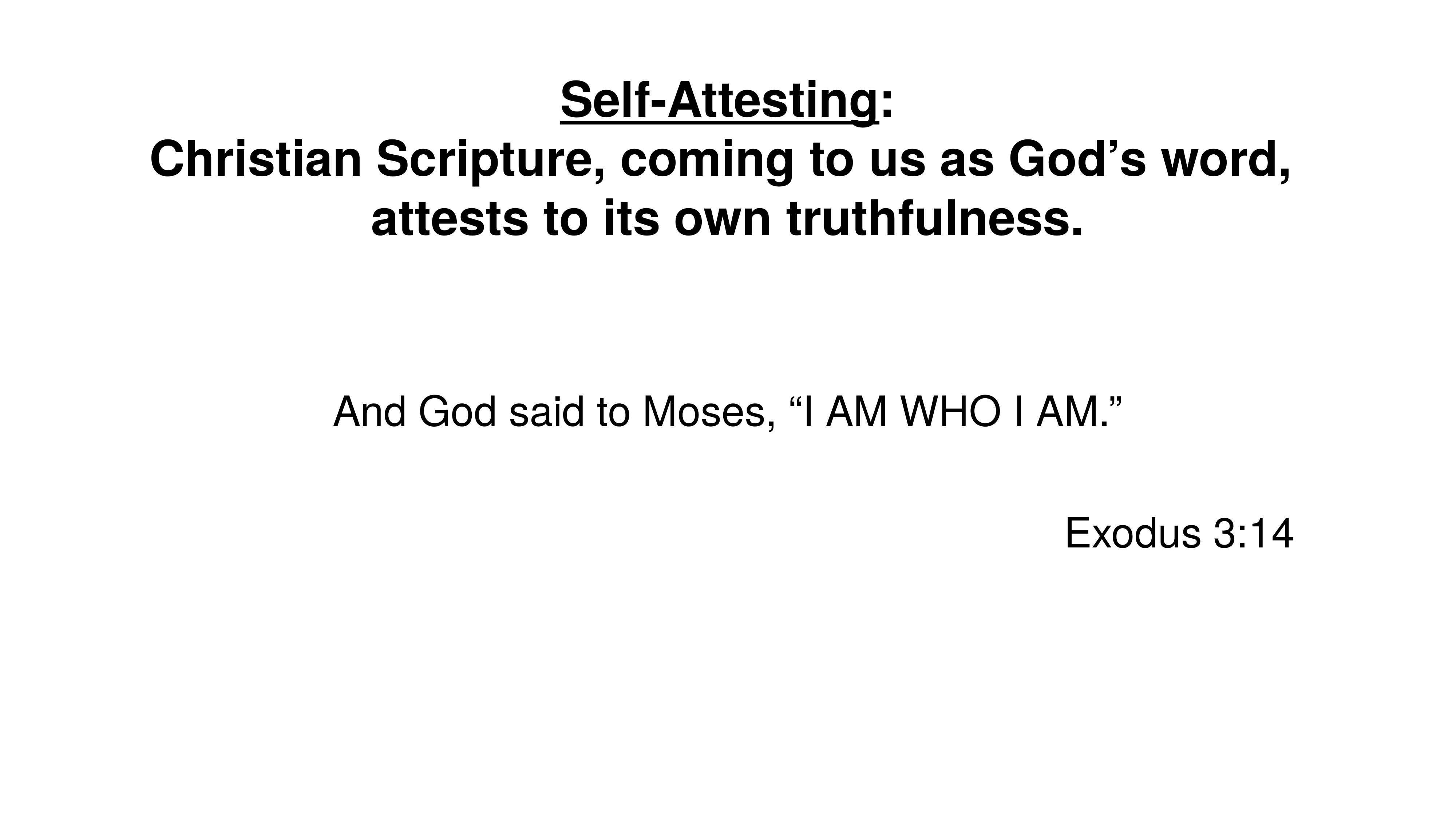

Self-Attesting:
Christian Scripture, coming to us as God’s word,
attests to its own truthfulness.
And God said to Moses, “I AM WHO I AM.”
Exodus 3:14